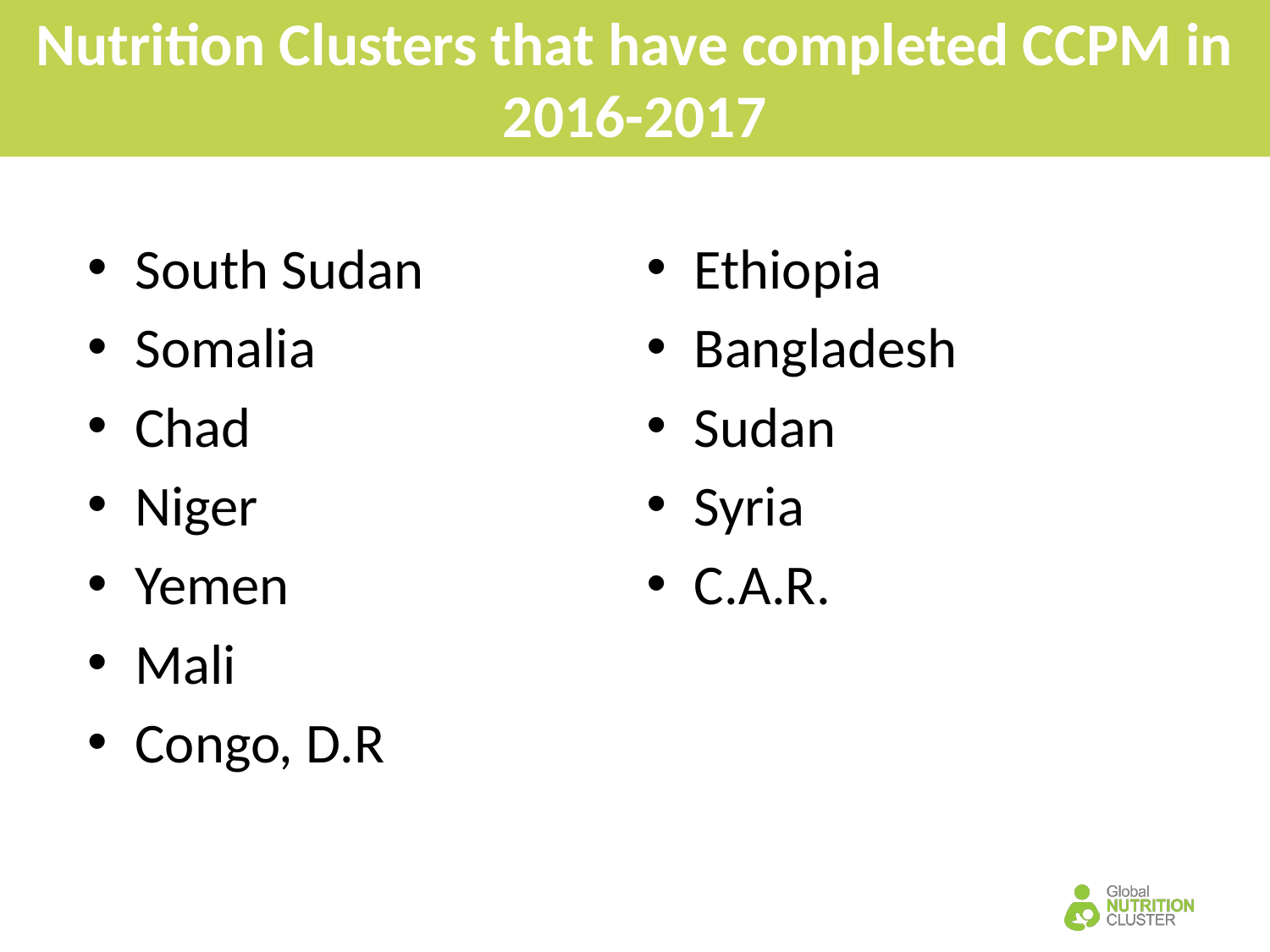

# Nutrition Clusters that have completed CCPM in 2016-2017
South Sudan
Somalia
Chad
Niger
Yemen
Mali
Congo, D.R
Ethiopia
Bangladesh
Sudan
Syria
C.A.R.